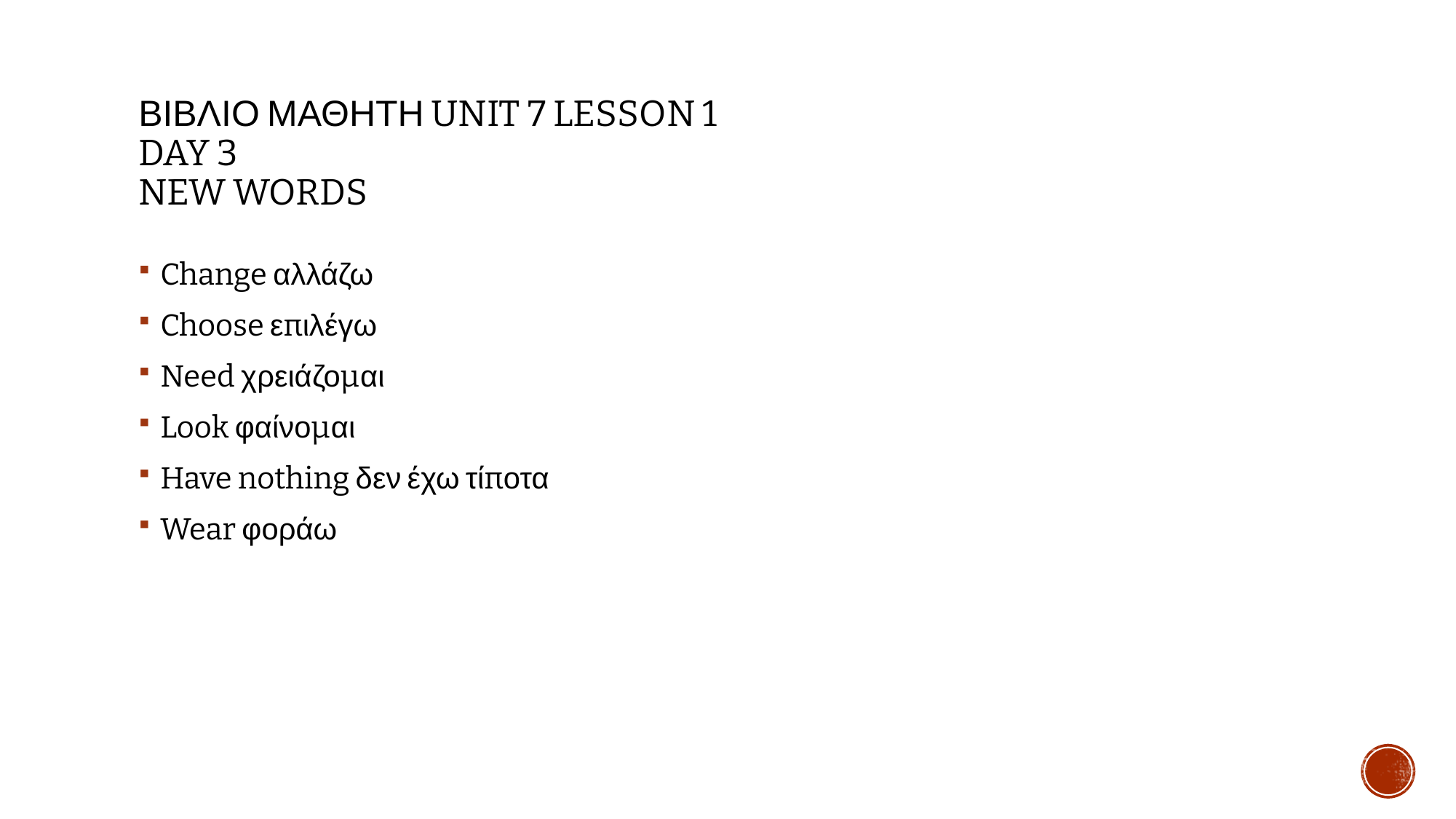

# Βιβλιο μαθητη unit 7 lesson 1 day 3 new words
Change αλλάζω
Choose επιλέγω
Need χρειάζομαι
Look φαίνομαι
Have nothing δεν έχω τίποτα
Wear φοράω